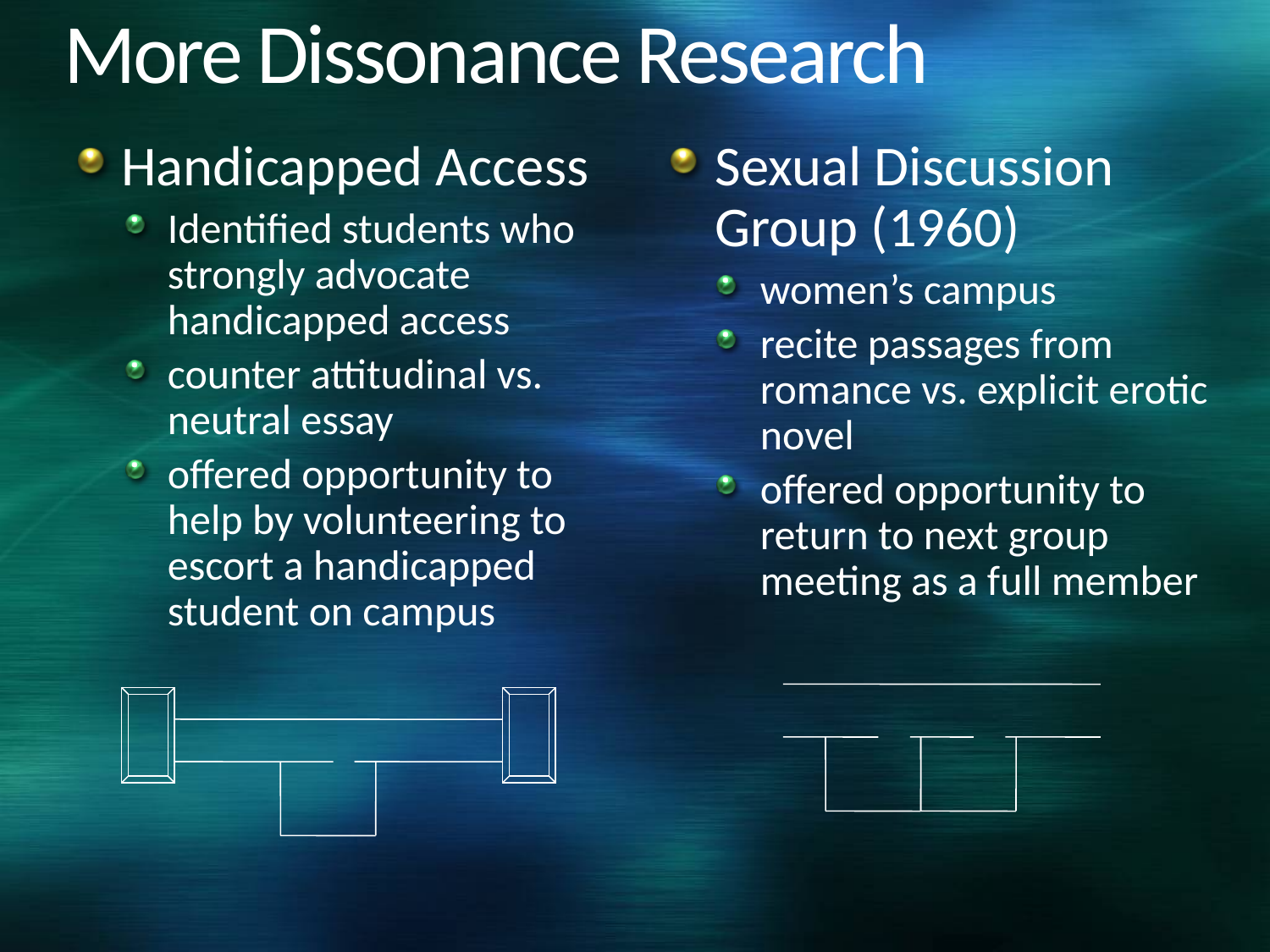

# More Dissonance Research
Handicapped Access
Identified students who strongly advocate handicapped access
counter attitudinal vs. neutral essay
offered opportunity to help by volunteering to escort a handicapped student on campus
Sexual Discussion Group (1960)
women’s campus
recite passages from romance vs. explicit erotic novel
offered opportunity to return to next group meeting as a full member